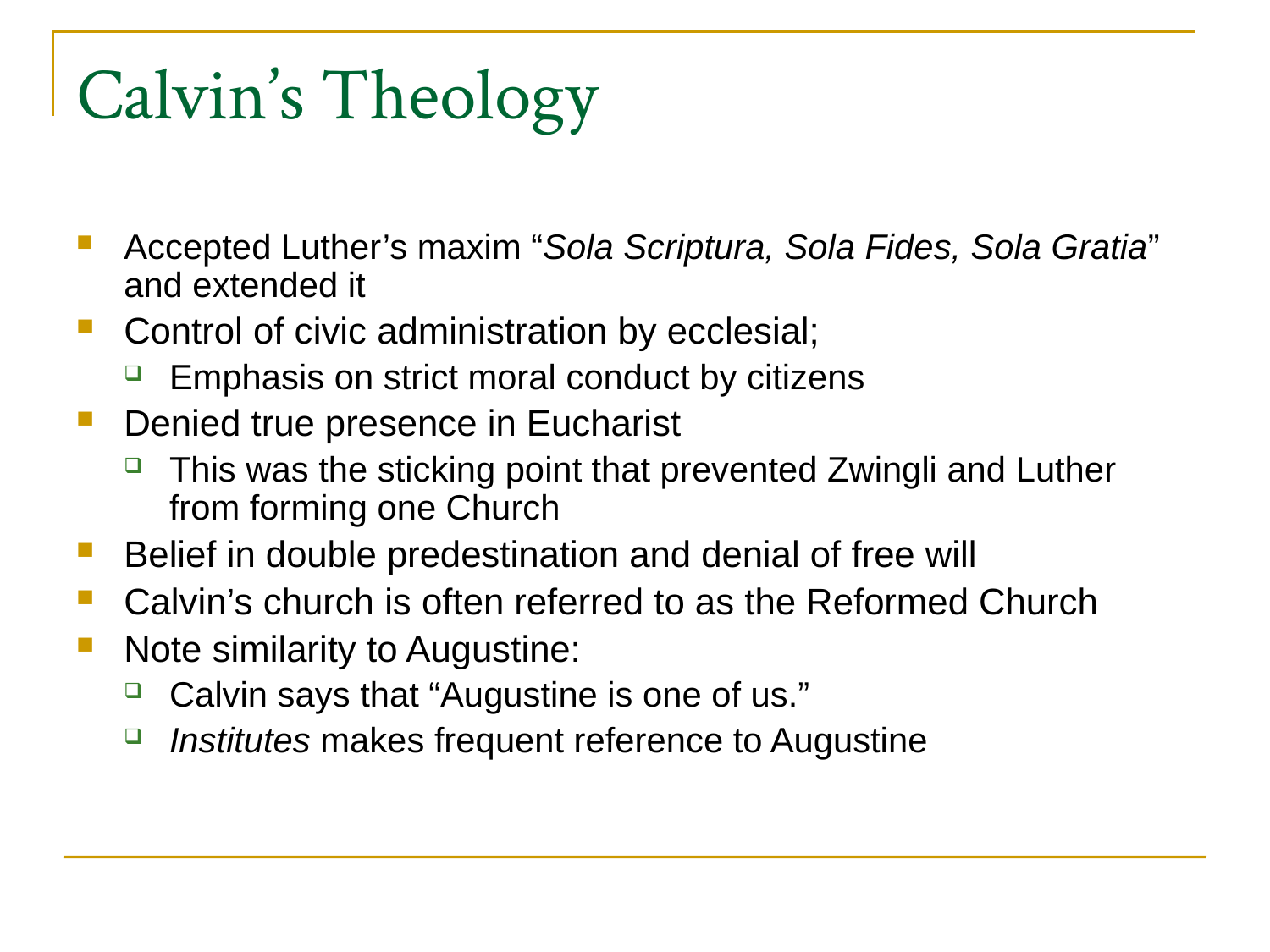

# Calvin’s Theology
Accepted Luther’s maxim “Sola Scriptura, Sola Fides, Sola Gratia” and extended it
Control of civic administration by ecclesial;
Emphasis on strict moral conduct by citizens
Denied true presence in Eucharist
This was the sticking point that prevented Zwingli and Luther from forming one Church
Belief in double predestination and denial of free will
Calvin’s church is often referred to as the Reformed Church
Note similarity to Augustine:
Calvin says that “Augustine is one of us.”
Institutes makes frequent reference to Augustine